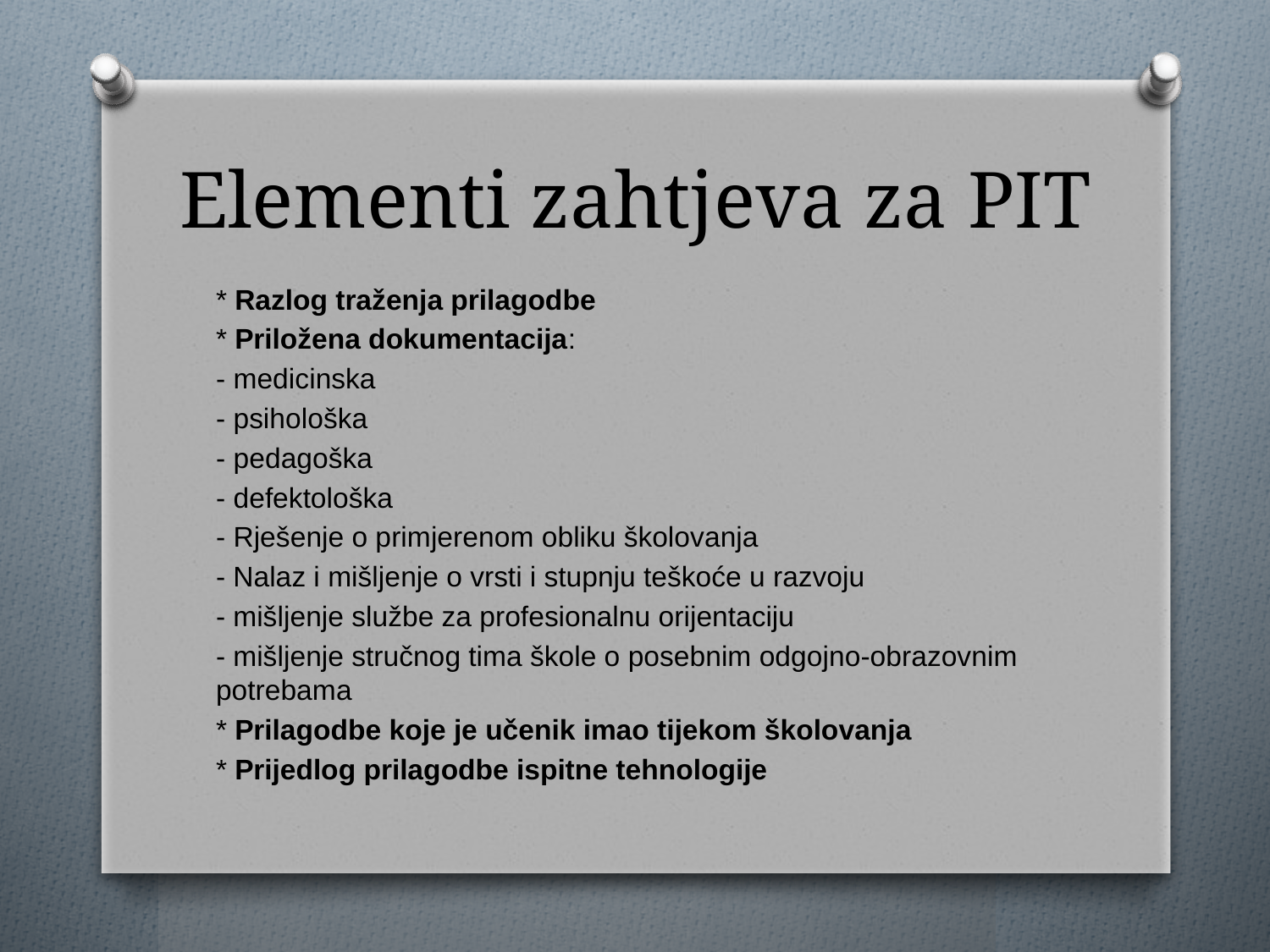

# Elementi zahtjeva za PIT
* Razlog traženja prilagodbe
* Priložena dokumentacija:
- medicinska
- psihološka
- pedagoška
- defektološka
- Rješenje o primjerenom obliku školovanja
- Nalaz i mišljenje o vrsti i stupnju teškoće u razvoju
- mišljenje službe za profesionalnu orijentaciju
- mišljenje stručnog tima škole o posebnim odgojno-obrazovnim potrebama
* Prilagodbe koje je učenik imao tijekom školovanja
* Prijedlog prilagodbe ispitne tehnologije